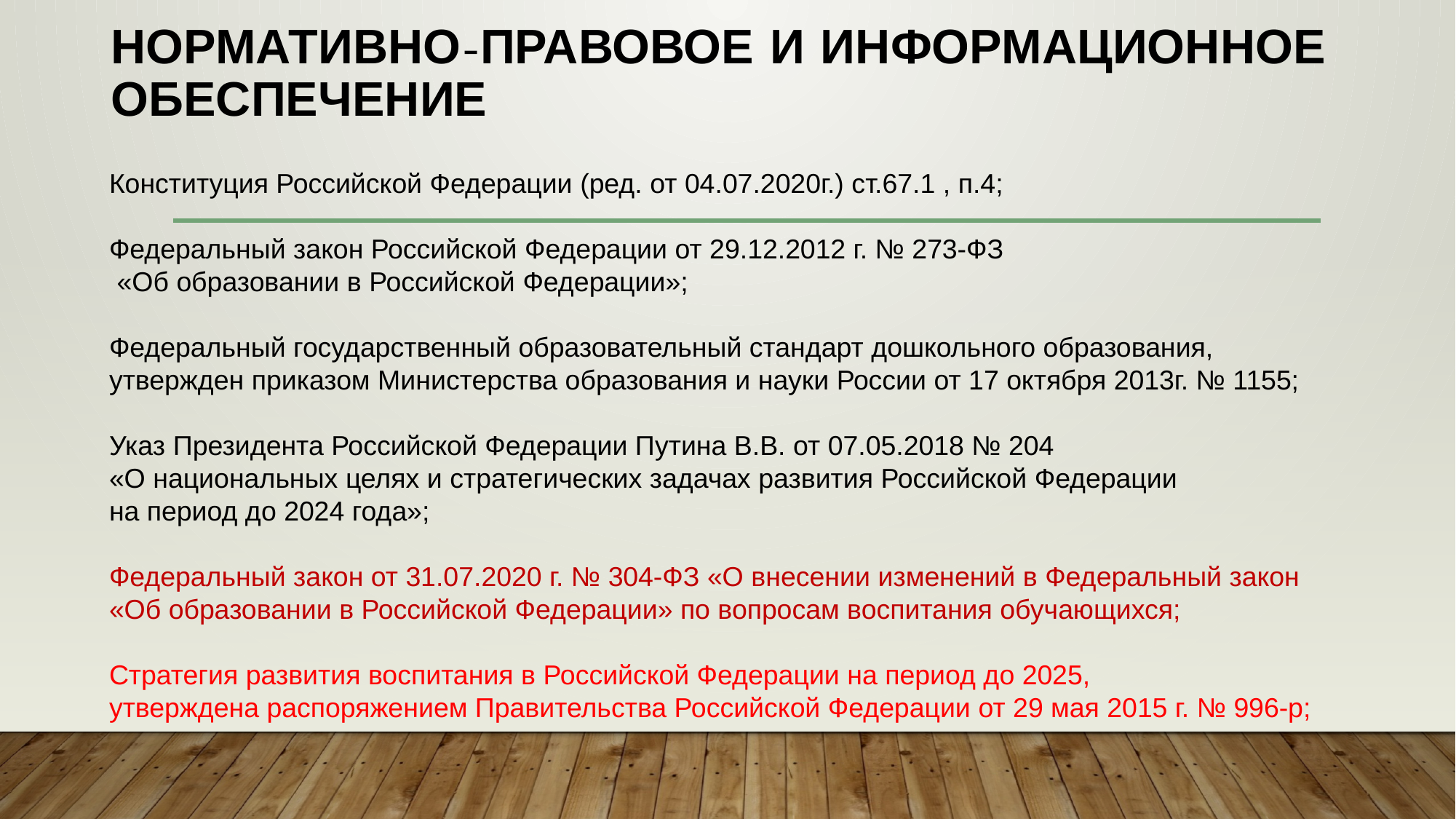

# Нормативно-правовое и информационное обеспечение
Конституция Российской Федерации (ред. от 04.07.2020г.) ст.67.1 , п.4;

Федеральный закон Российской Федерации от 29.12.2012 г. № 273-ФЗ
 «Об образовании в Российской Федерации»;

Федеральный государственный образовательный стандарт дошкольного образования,
утвержден приказом Министерства образования и науки России от 17 октября 2013г. № 1155;

Указ Президента Российской Федерации Путина В.В. от 07.05.2018 № 204
«О национальных целях и стратегических задачах развития Российской Федерации
на период до 2024 года»;

Федеральный закон от 31.07.2020 г. № 304-ФЗ «О внесении изменений в Федеральный закон
«Об образовании в Российской Федерации» по вопросам воспитания обучающихся;

Стратегия развития воспитания в Российской Федерации на период до 2025,
утверждена распоряжением Правительства Российской Федерации от 29 мая 2015 г. № 996-р;